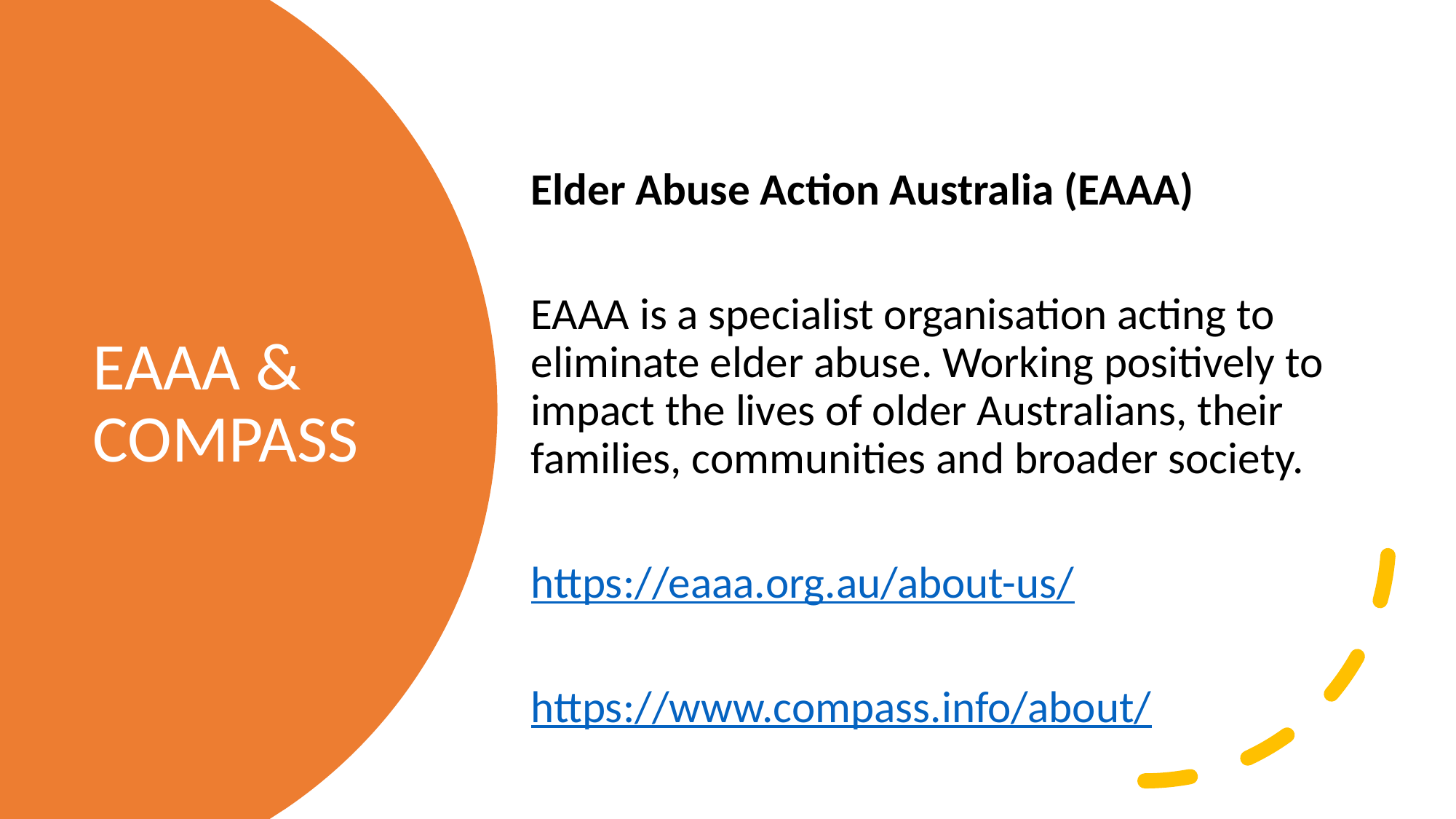

Elder Abuse Action Australia (EAAA)

EAAA is a specialist organisation acting to eliminate elder abuse. Working positively to impact the lives of older Australians, their families, communities and broader society.

https://eaaa.org.au/about-us/

https://www.compass.info/about/

# EAAA &  COMPASS